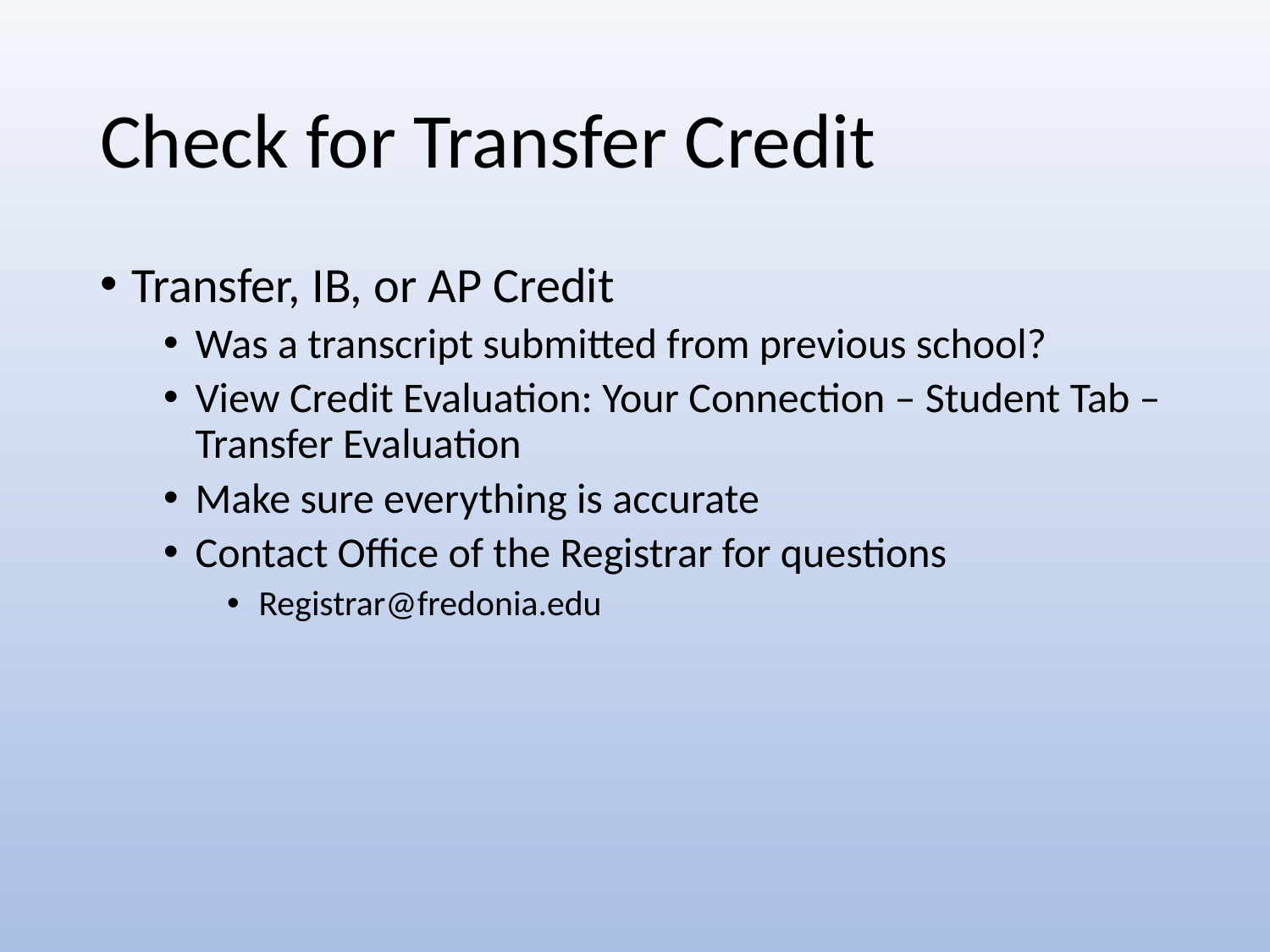

# Check for Transfer Credit
Transfer, IB, or AP Credit
Was a transcript submitted from previous school?
View Credit Evaluation: Your Connection – Student Tab – Transfer Evaluation
Make sure everything is accurate
Contact Office of the Registrar for questions
Registrar@fredonia.edu